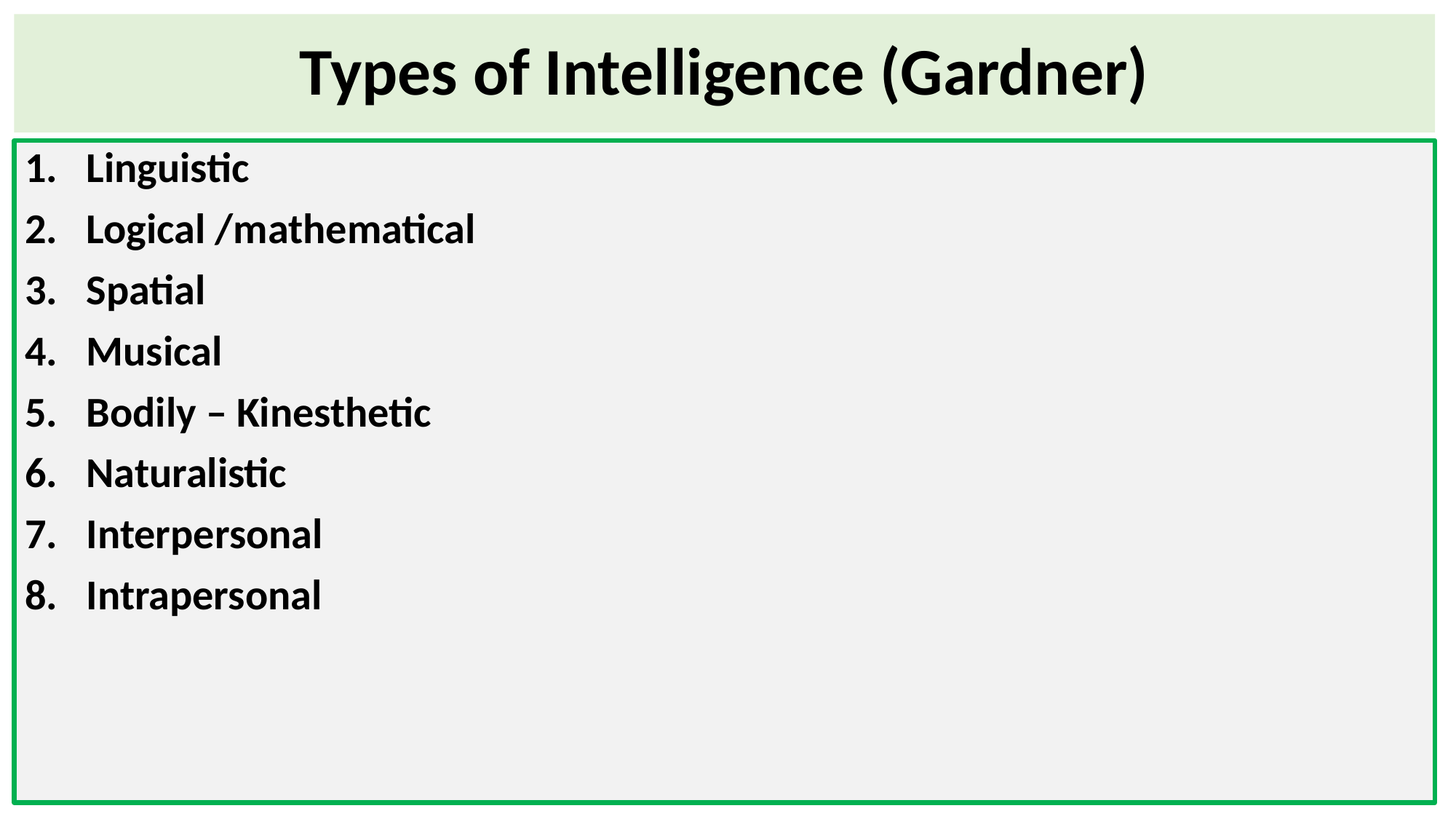

# Types of Intelligence (Gardner)
Linguistic
Logical /mathematical
Spatial
Musical
Bodily – Kinesthetic
Naturalistic
Interpersonal
Intrapersonal